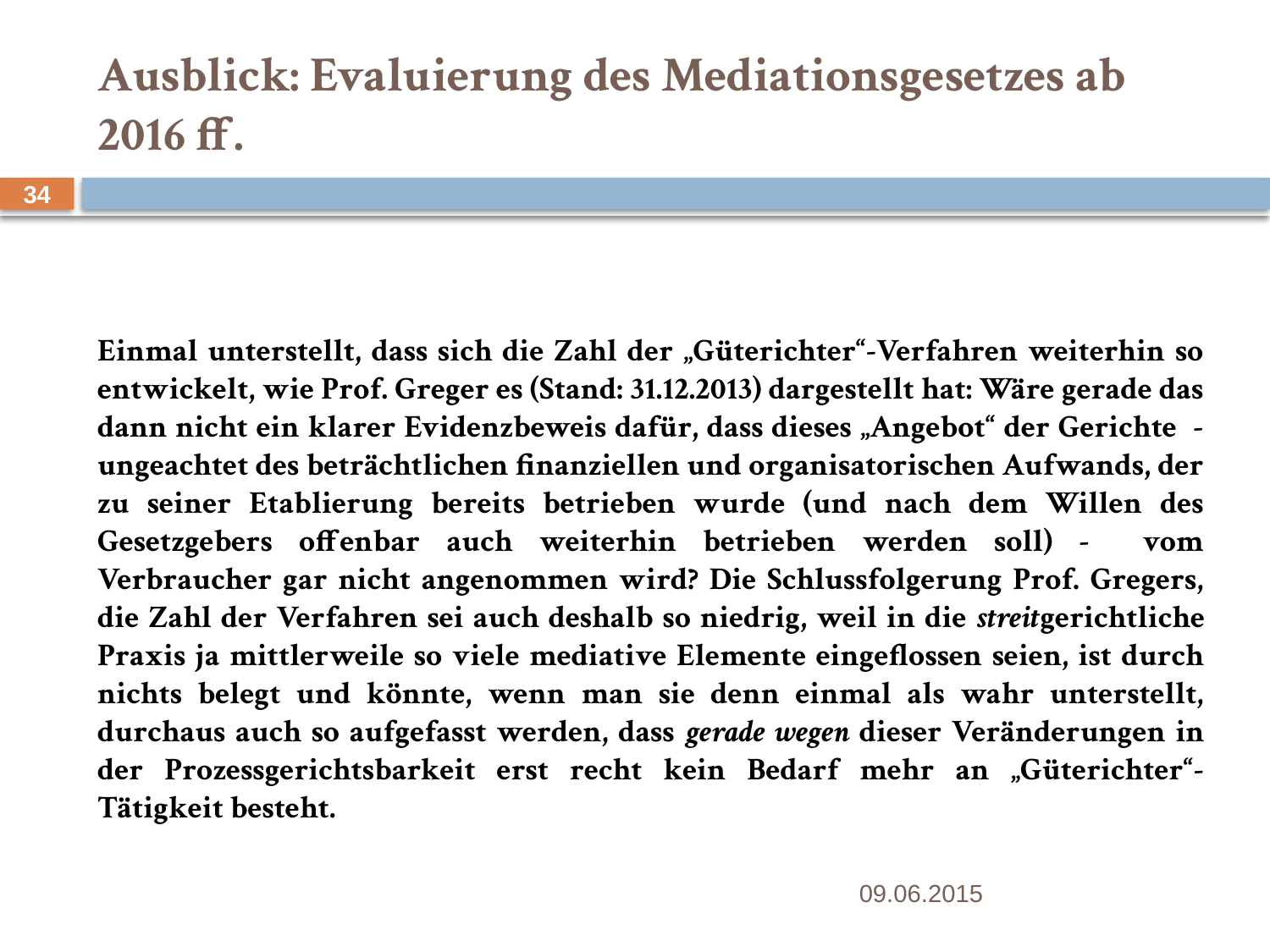

# Ausblick: Evaluierung des Mediationsgesetzes ab 2016 ff.
34

Einmal unterstellt, dass sich die Zahl der „Güterichter“-Verfahren weiterhin so entwickelt, wie Prof. Greger es (Stand: 31.12.2013) dargestellt hat: Wäre gerade das dann nicht ein klarer Evidenzbeweis dafür, dass dieses „Angebot“ der Gerichte  - ungeachtet des beträchtlichen finanziellen und organisatorischen Aufwands, der zu seiner Etablierung bereits betrieben wurde (und nach dem Willen des Gesetzgebers offenbar auch weiterhin betrieben werden soll) -  vom Verbraucher gar nicht angenommen wird? Die Schlussfolgerung Prof. Gregers, die Zahl der Verfahren sei auch deshalb so niedrig, weil in die streitgerichtliche Praxis ja mittlerweile so viele mediative Elemente eingeflossen seien, ist durch nichts belegt und könnte, wenn man sie denn einmal als wahr unterstellt, durchaus auch so aufgefasst werden, dass gerade wegen dieser Veränderungen in der Prozessgerichtsbarkeit erst recht kein Bedarf mehr an „Güterichter“-Tätigkeit besteht.

09.06.2015